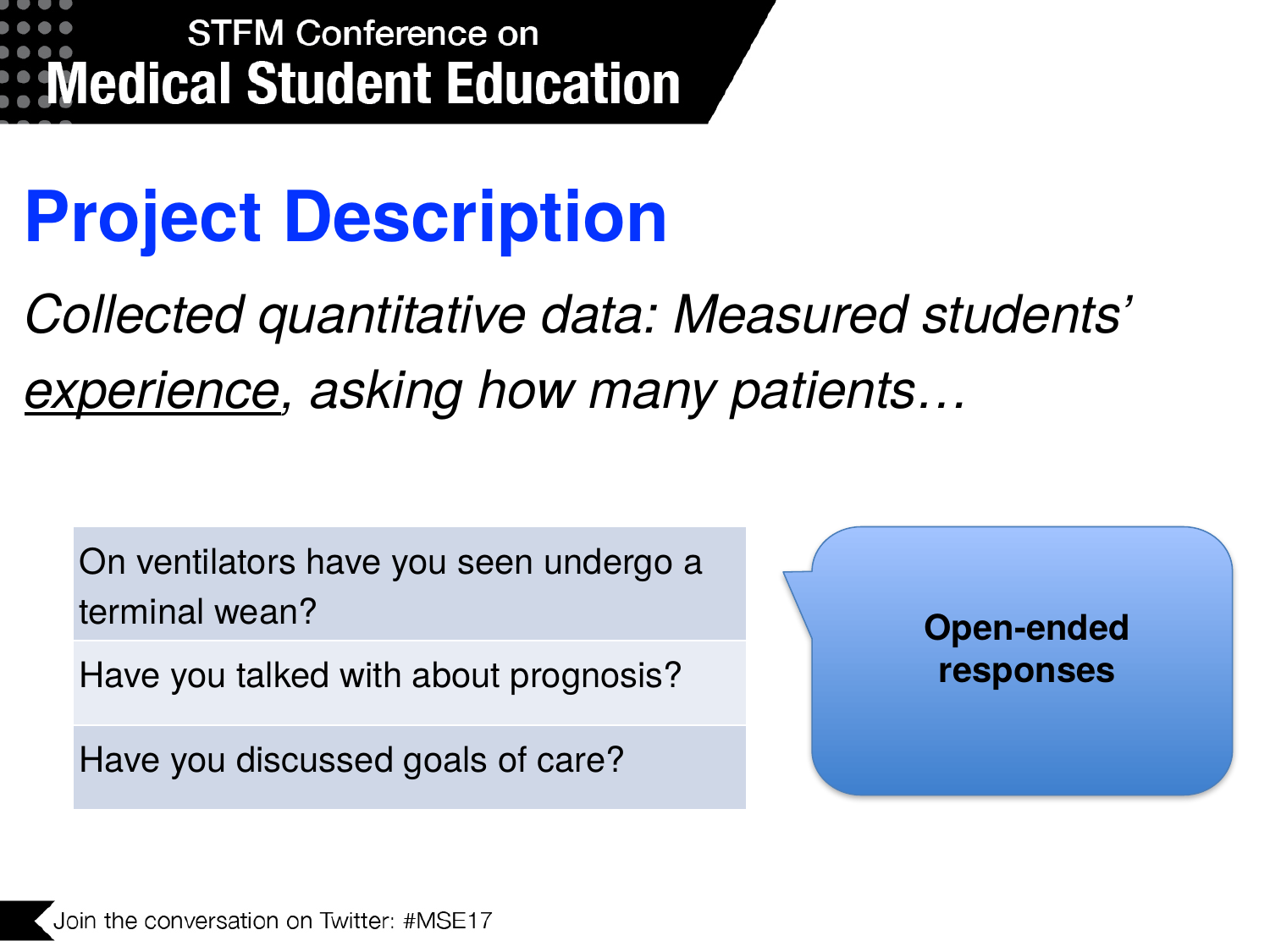

Project Description
Collected quantitative data: Measured students’ experience, asking how many patients…
| On ventilators have you seen undergo a terminal wean? |
| --- |
| Have you talked with about prognosis? |
| Have you discussed goals of care? |

Open-ended responses